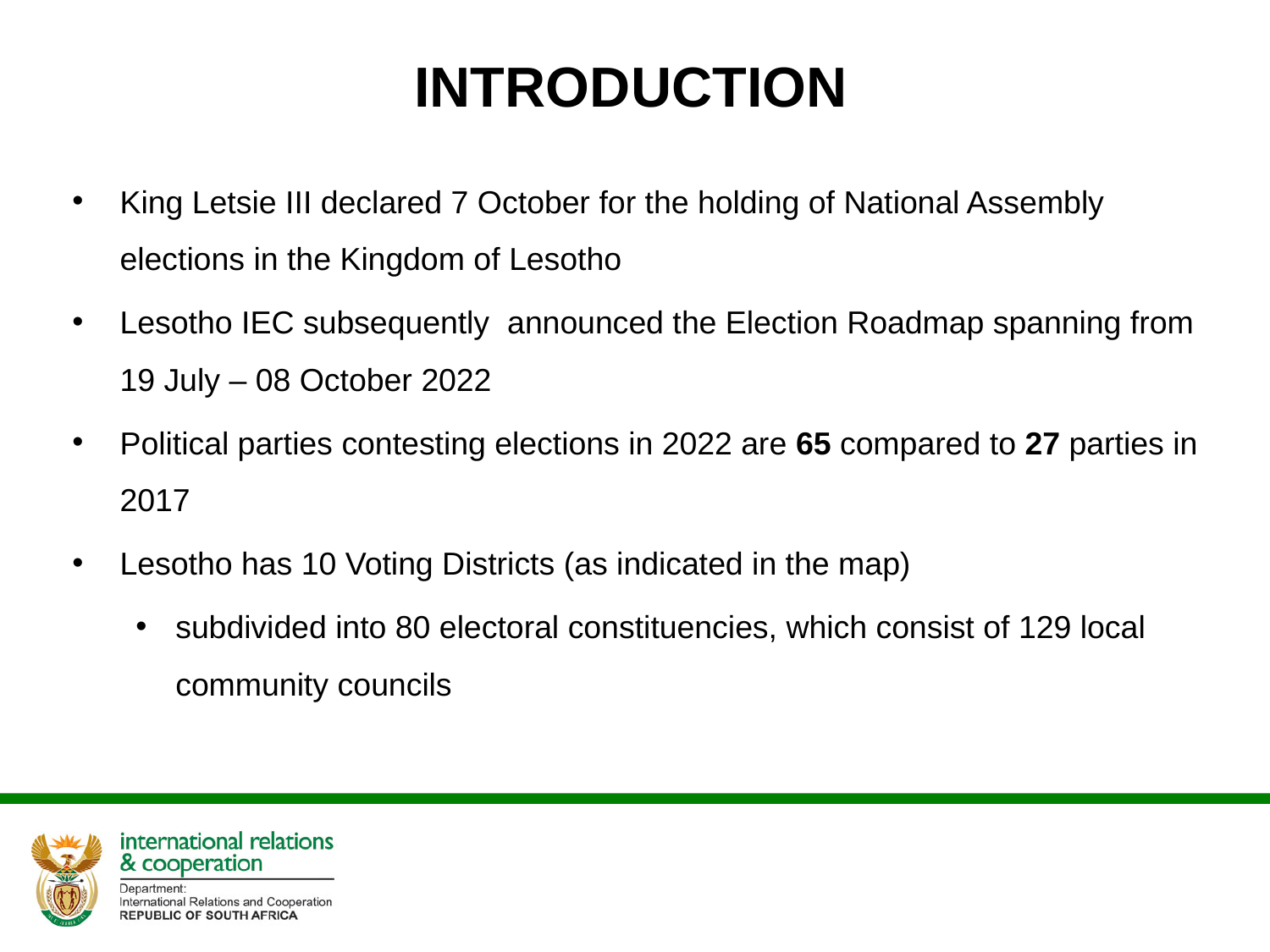

# INTRODUCTION
King Letsie III declared 7 October for the holding of National Assembly elections in the Kingdom of Lesotho
Lesotho IEC subsequently  announced the Election Roadmap spanning from 19 July – 08 October 2022
Political parties contesting elections in 2022 are 65 compared to 27 parties in 2017
Lesotho has 10 Voting Districts (as indicated in the map)
subdivided into 80 electoral constituencies, which consist of 129 local community councils